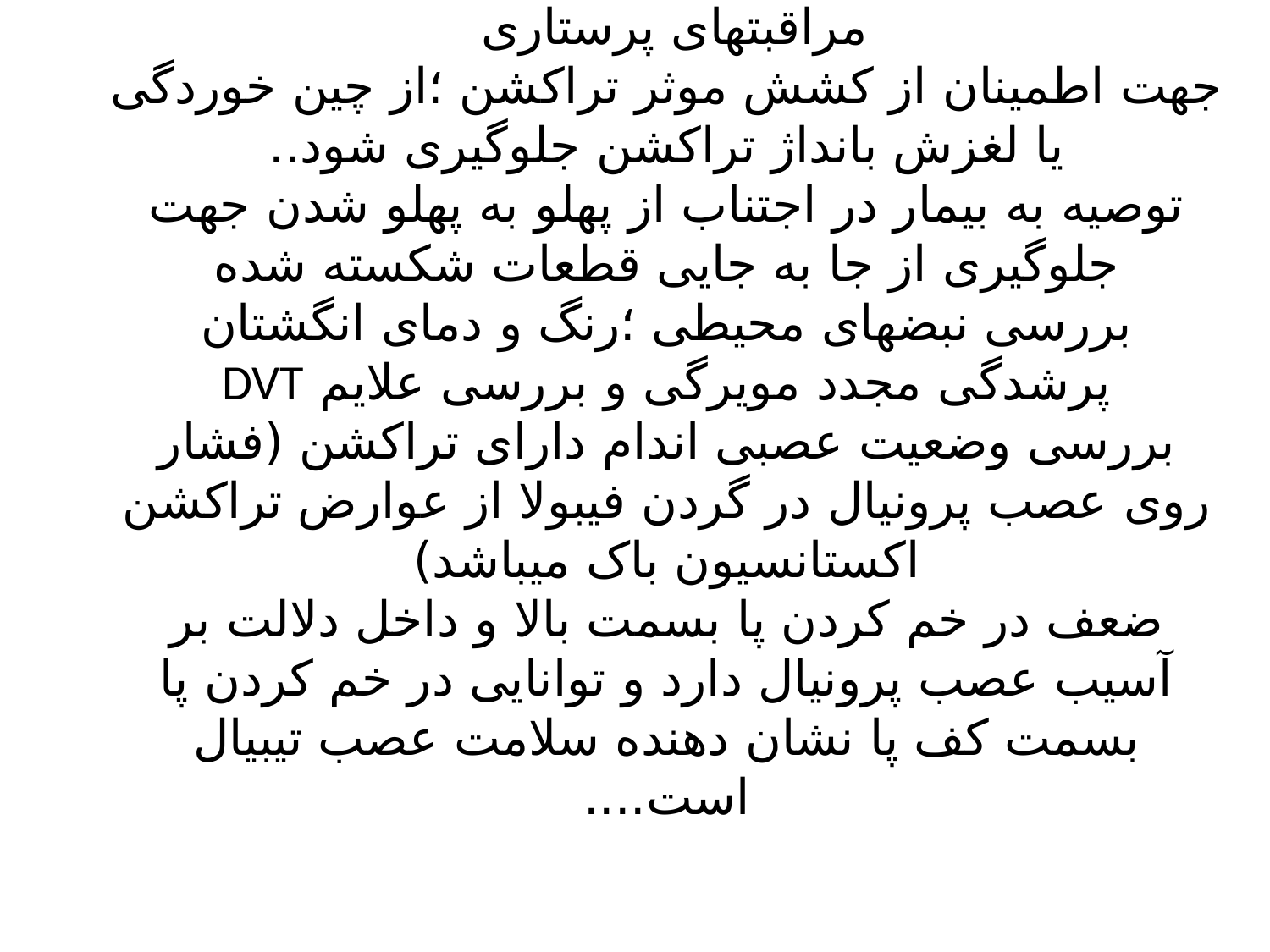

# مراقبتهای پرستاری جهت اطمینان از کشش موثر تراکشن ؛از چین خوردگی یا لغزش بانداژ تراکشن جلوگیری شود.. توصیه به بیمار در اجتناب از پهلو به پهلو شدن جهت جلوگیری از جا به جایی قطعات شکسته شده بررسی نبضهای محیطی ؛رنگ و دمای انگشتان پرشدگی مجدد مویرگی و بررسی علایم DVT بررسی وضعیت عصبی اندام دارای تراکشن (فشار روی عصب پرونیال در گردن فیبولا از عوارض تراکشن اکستانسیون باک میباشد) ضعف در خم کردن پا بسمت بالا و داخل دلالت بر آسیب عصب پرونیال دارد و توانایی در خم کردن پا بسمت کف پا نشان دهنده سلامت عصب تیبیال است....